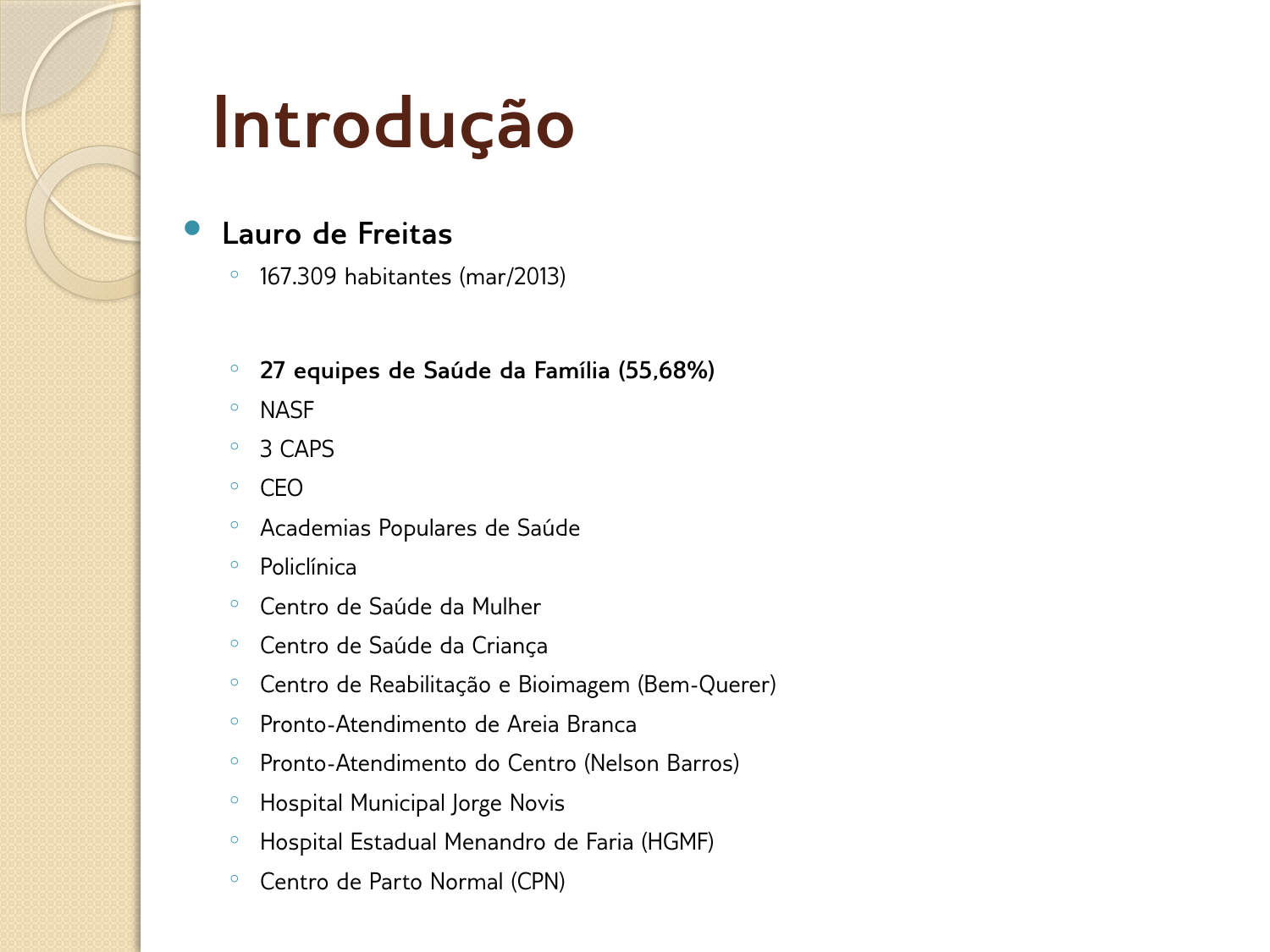

# Introdução
Lauro de Freitas
167.309 habitantes (mar/2013)

27 equipes de Saúde da Família (55,68%)
NASF
3 CAPS
CEO
Academias Populares de Saúde
Policlínica
Centro de Saúde da Mulher
Centro de Saúde da Criança
Centro de Reabilitação e Bioimagem (Bem-Querer)
Pronto-Atendimento de Areia Branca
Pronto-Atendimento do Centro (Nelson Barros)
Hospital Municipal Jorge Novis
Hospital Estadual Menandro de Faria (HGMF)
Centro de Parto Normal (CPN)